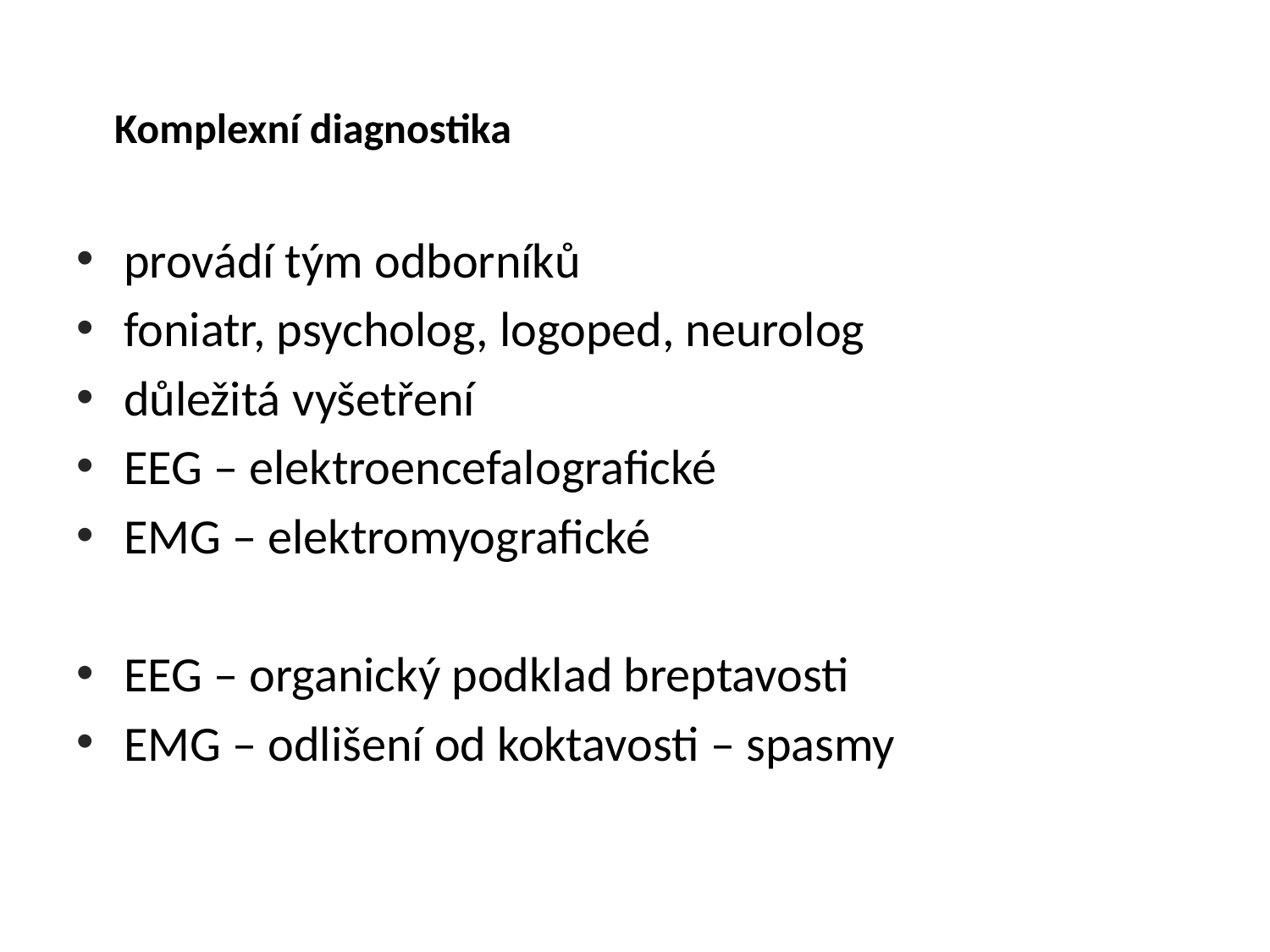

# Komplexní diagnostika
provádí tým odborníků
foniatr, psycholog, logoped, neurolog
důležitá vyšetření
EEG – elektroencefalografické
EMG – elektromyografické

EEG – organický podklad breptavosti
EMG – odlišení od koktavosti – spasmy